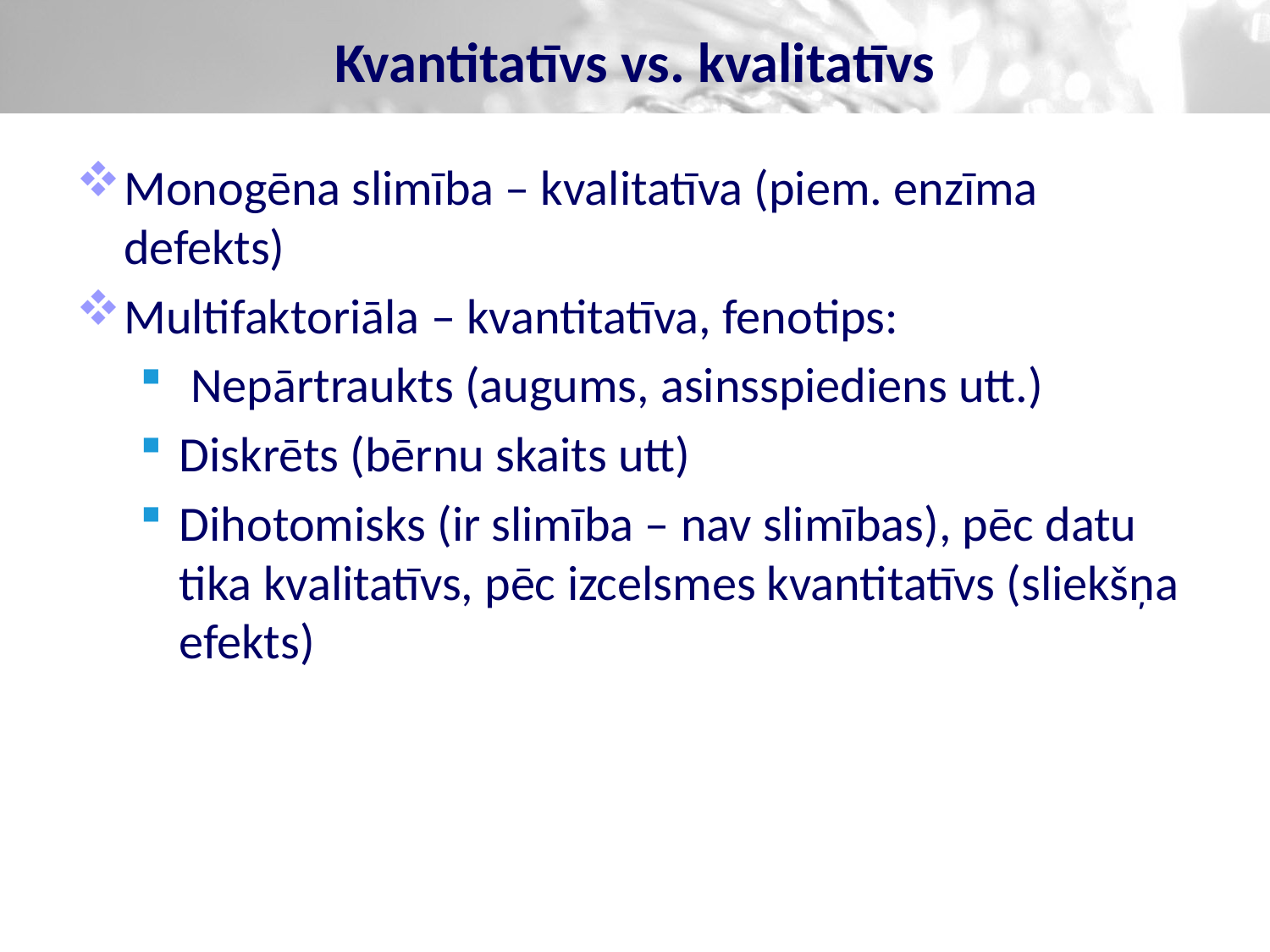

# Kvantitatīvs vs. kvalitatīvs
Monogēna slimība – kvalitatīva (piem. enzīma defekts)
Multifaktoriāla – kvantitatīva, fenotips:
 Nepārtraukts (augums, asinsspiediens utt.)
Diskrēts (bērnu skaits utt)
Dihotomisks (ir slimība – nav slimības), pēc datu tika kvalitatīvs, pēc izcelsmes kvantitatīvs (sliekšņa efekts)